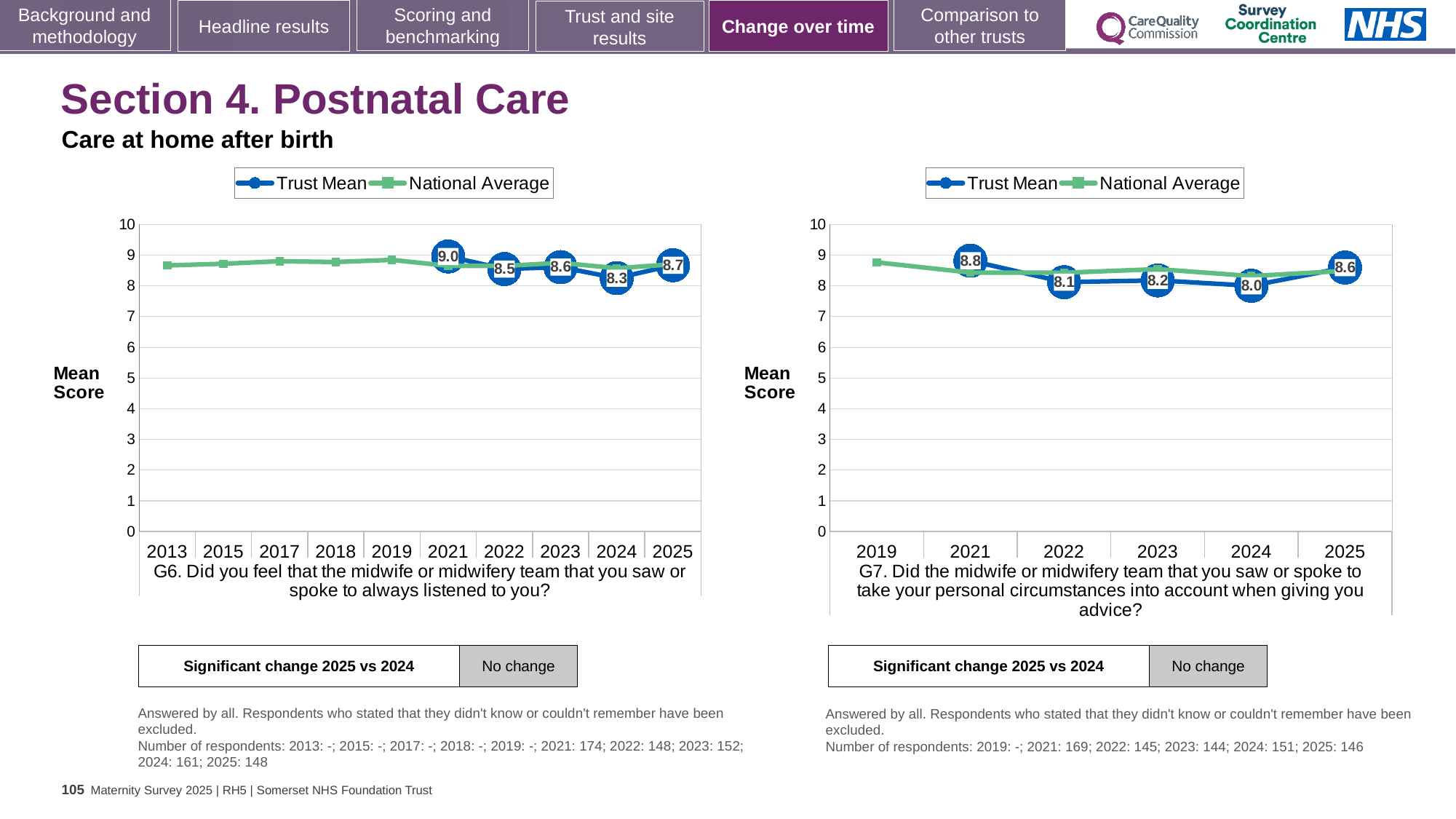

# Section 4. Postnatal Care
Care at home after birth

### Chart

| Category | Trust Mean | National Average |
|---|---|---|
| 2013 | None | 8.664184071680051 |
| 2015 | None | 8.718814716920338 |
| 2017 | None | 8.801098164092778 |
| 2018 | None | 8.776210324572078 |
| 2019 | None | 8.844837479468122 |
| 2021 | 8.95808267681336 | 8.650061237561717 |
| 2022 | 8.547639244057253 | 8.64764827877333 |
| 2023 | 8.609389222680846 | 8.74821832866421 |
| 2024 | 8.251470696649726 | 8.575068676563408 |
| 2025 | 8.671611986721125 | 8.70228480525419 |

### Chart

| Category | Trust Mean | National Average |
|---|---|---|
| 2019 | None | 8.764223043165373 |
| 2021 | 8.819284642928697 | 8.431392200069723 |
| 2022 | 8.119880220467458 | 8.426868484916904 |
| 2023 | 8.178049277914212 | 8.543815785457985 |
| 2024 | 8.002769786318966 | 8.319239136831497 |
| 2025 | 8.59609820315514 | 8.487719965449099 |
| Significant change 2025 vs 2024 | No change |
| --- | --- |
| Significant change 2025 vs 2024 | No change |
| --- | --- |
Answered by all. Respondents who stated that they didn't know or couldn't remember have been excluded.
Number of respondents: 2013: -; 2015: -; 2017: -; 2018: -; 2019: -; 2021: 174; 2022: 148; 2023: 152; 2024: 161; 2025: 148
Answered by all. Respondents who stated that they didn't know or couldn't remember have been excluded.
Number of respondents: 2019: -; 2021: 169; 2022: 145; 2023: 144; 2024: 151; 2025: 146
105